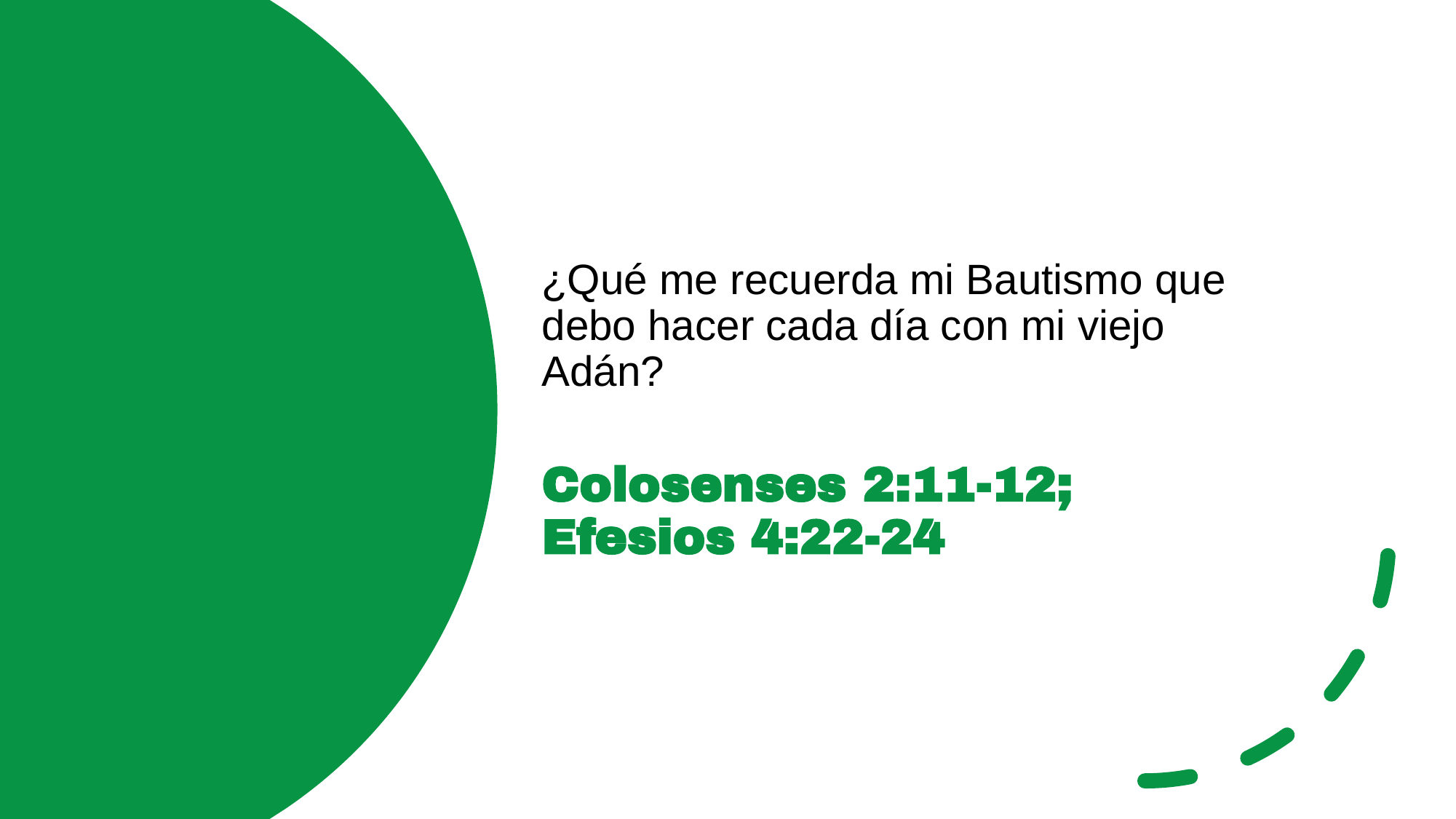

¿Qué me recuerda mi Bautismo que debo hacer cada día con mi viejo Adán?

Colosenses 2:11-12; Efesios 4:22-24